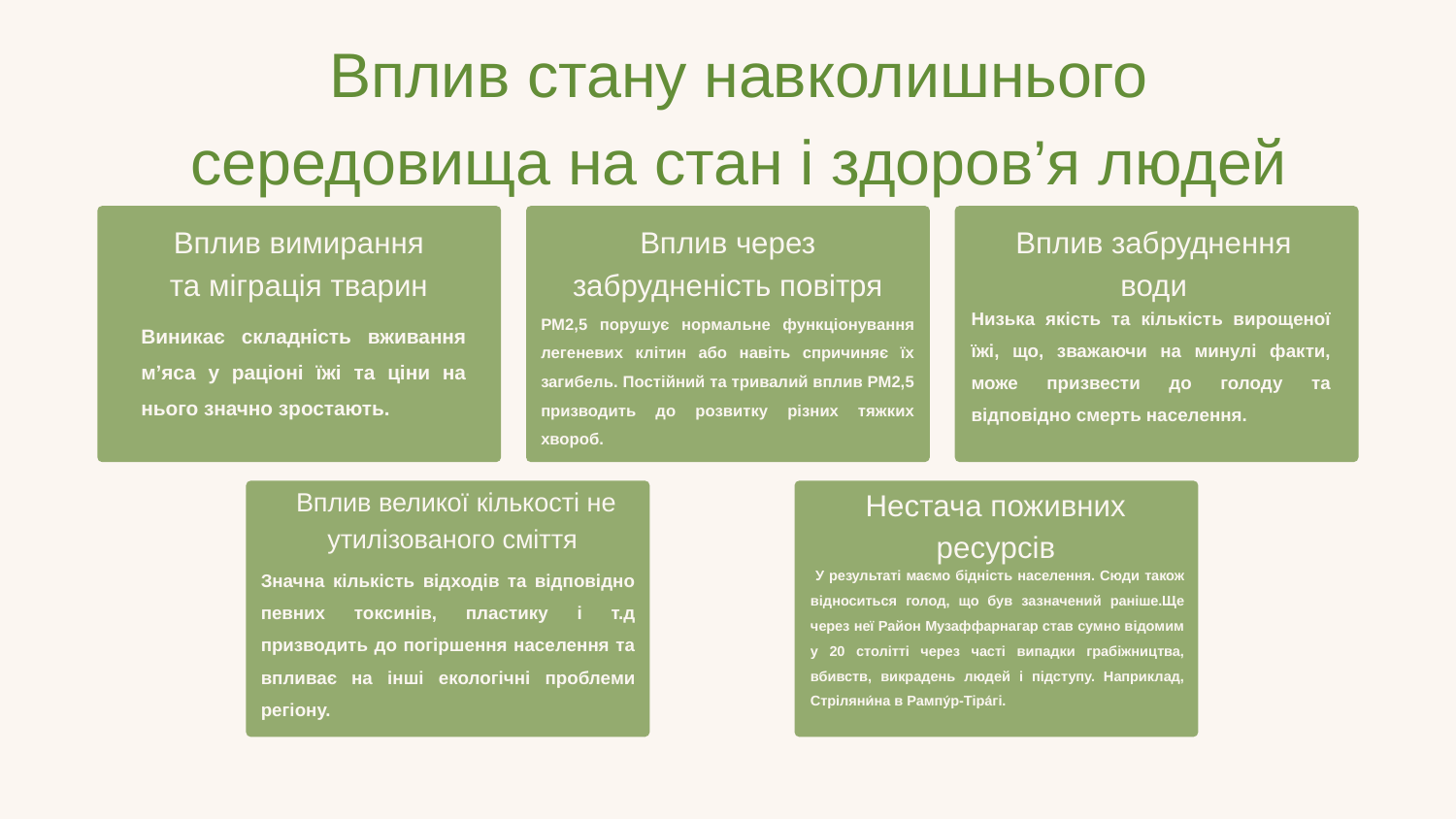

Вплив стану навколишнього середовища на стан і здоров’я людей

Вплив через забрудненість повітря
Вплив вимирання та міграція тварин
Вплив забруднення води
Низька якість та кількість вирощеної їжі, що, зважаючи на минулі факти, може призвести до голоду та відповідно смерть населення.
РМ2,5 порушує нормальне функціонування легеневих клітин або навіть спричиняє їх загибель. Постійний та тривалий вплив РМ2,5 призводить до розвитку різних тяжких хвороб.
Виникає складність вживання м’яса у раціоні їжі та ціни на нього значно зростають.
Вплив великої кількості не утилізованого сміття

Нестача поживних ресурсів
Значна кількість відходів та відповідно певних токсинів, пластику і т.д призводить до погіршення населення та впливає на інші екологічні проблеми регіону.
 У результаті маємо бідність населення. Сюди також відноситься голод, що був зазначений раніше.Ще через неї Район Музаффарнагар став сумно відомим у 20 столітті через часті випадки грабіжництва, вбивств, викрадень людей і підступу. Наприклад, Стріляни́на в Рампу́р-Тіра́гі.